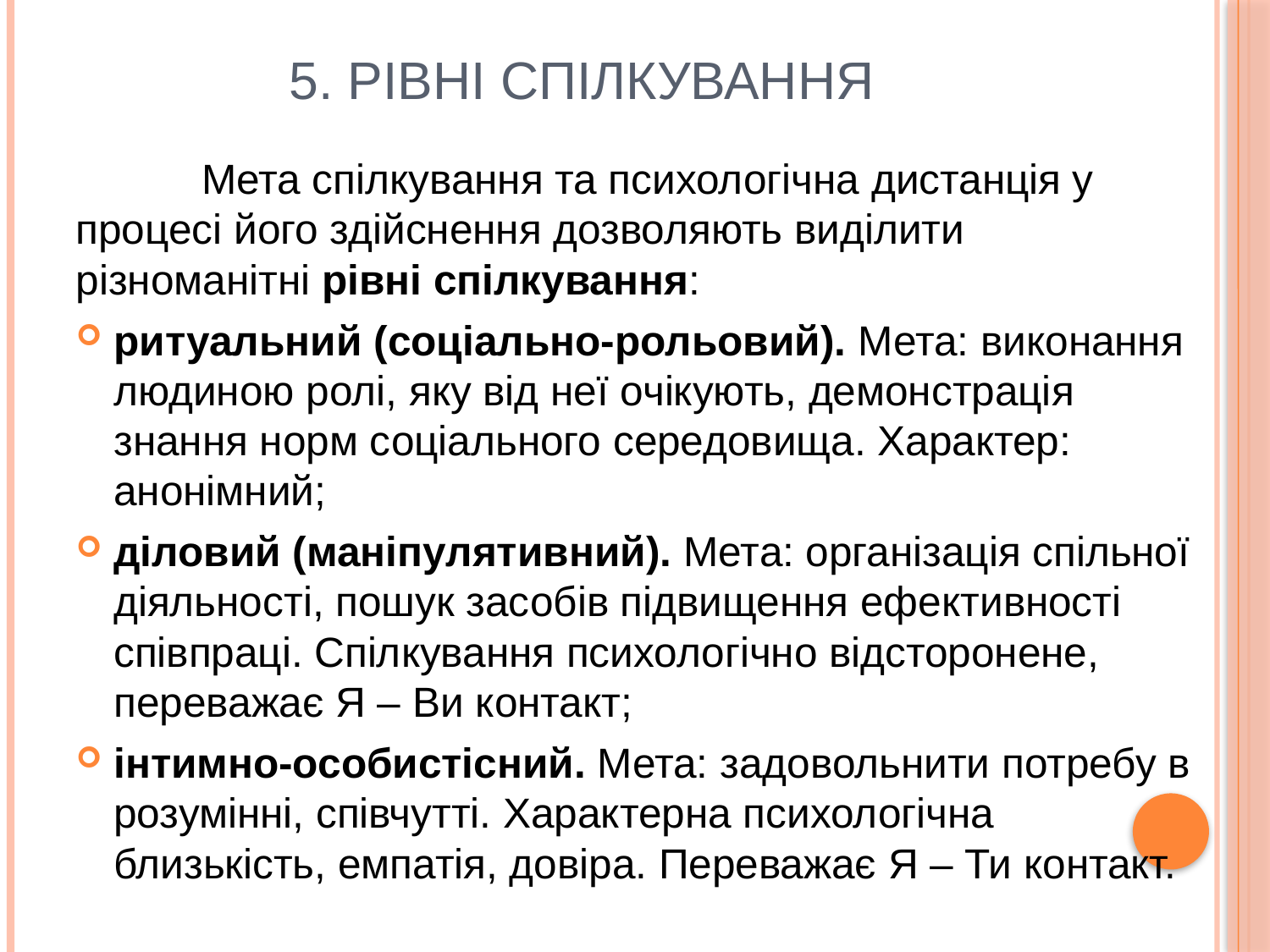

# 5. Рівні спілкування
	Мета спілкування та психологічна дистанція у процесі його здійснення дозволяють виділити різноманітні рівні спілкування:
ритуальний (соціально-рольовий). Мета: виконання людиною ролі, яку від неї очікують, демонстрація знання норм соціального середовища. Характер: анонімний;
діловий (маніпулятивний). Мета: організація спільної діяльності, пошук засобів підвищення ефективності співпраці. Спілкування психологічно відсторонене, переважає Я – Ви контакт;
інтимно-особистісний. Мета: задовольнити потребу в розумінні, співчутті. Характерна психологічна близькість, емпатія, довіра. Переважає Я – Ти контакт.